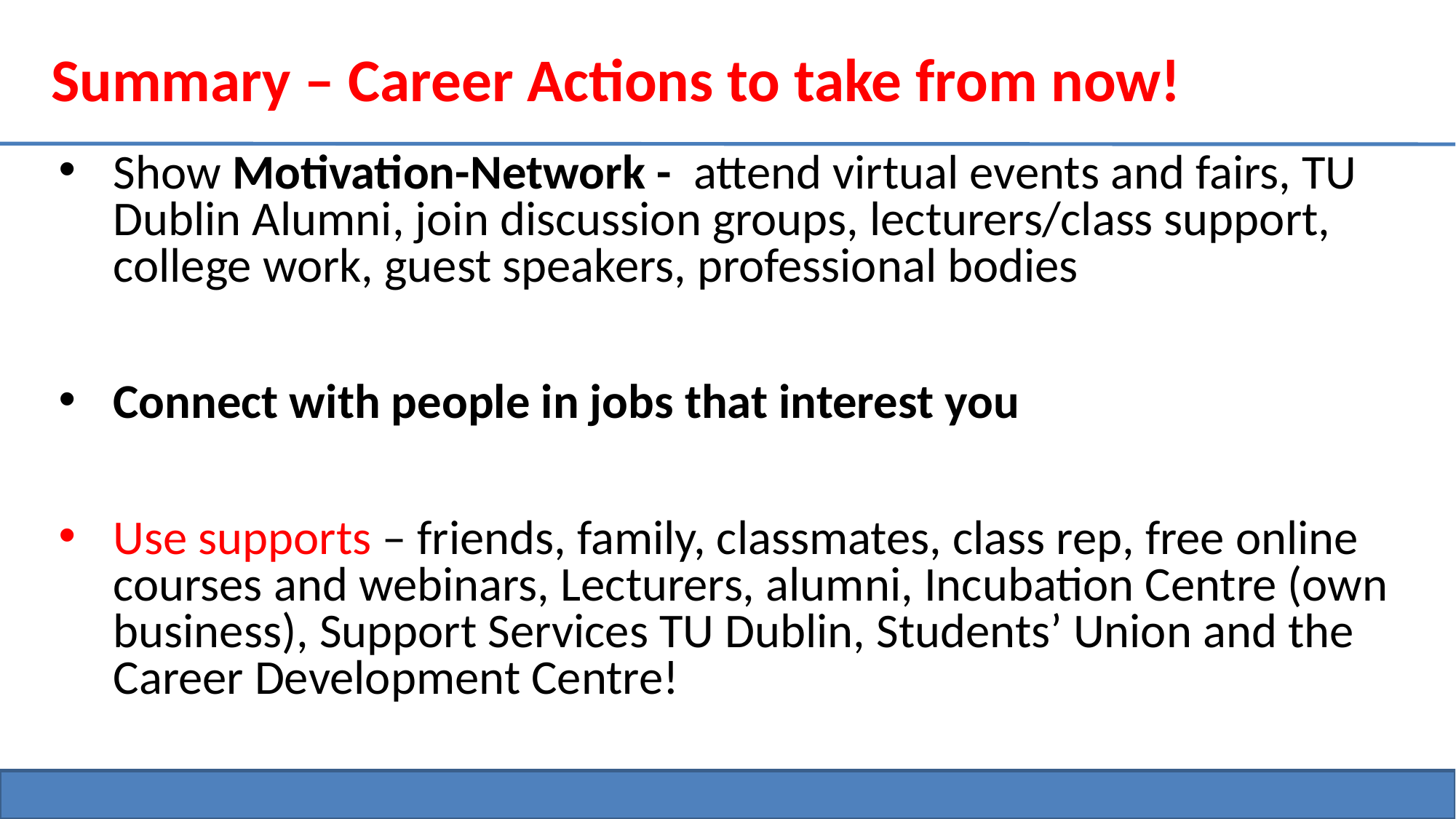

# Summary – Career Actions to take from now!
Show Motivation-Network -  attend virtual events and fairs, TU Dublin Alumni, join discussion groups, lecturers/class support, college work, guest speakers, professional bodies

Connect with people in jobs that interest you

Use supports – friends, family, classmates, class rep, free online courses and webinars, Lecturers, alumni, Incubation Centre (own business), Support Services TU Dublin, Students’ Union and the Career Development Centre!